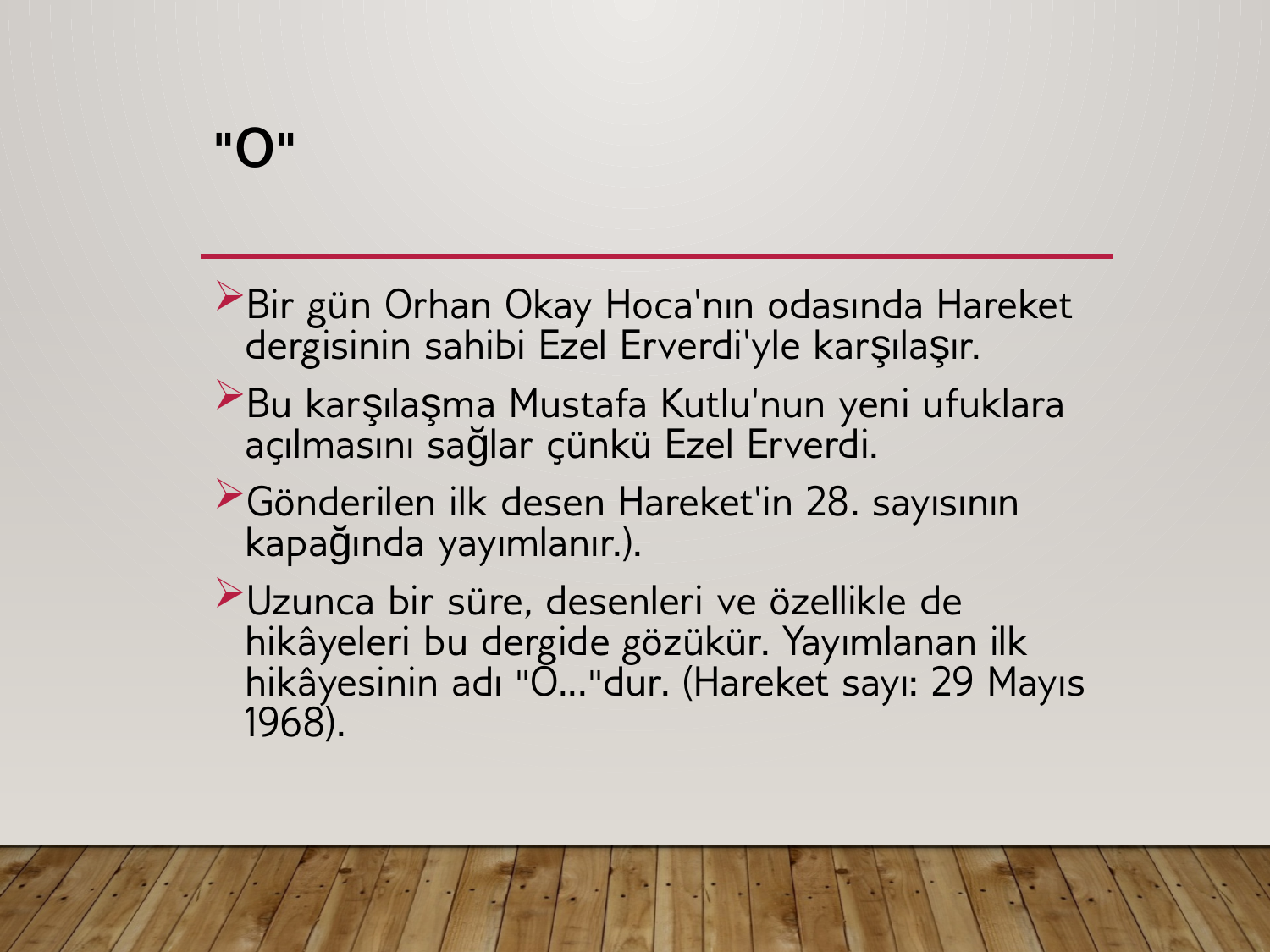

# "O"
Bir gün Orhan Okay Hoca'nın odasında Hareket dergisinin sahibi Ezel Erverdi'yle karşılaşır.
Bu karşılaşma Mustafa Kutlu'nun yeni ufuklara açılmasını sağlar çünkü Ezel Erverdi.
Gönderilen ilk desen Hareket'in 28. sayısının kapağında yayımlanır.).
Uzunca bir süre, desenleri ve özellikle de hikâyeleri bu dergide gözükür. Yayımlanan ilk hikâyesinin adı "O..."dur. (Hareket sayı: 29 Mayıs 1968).